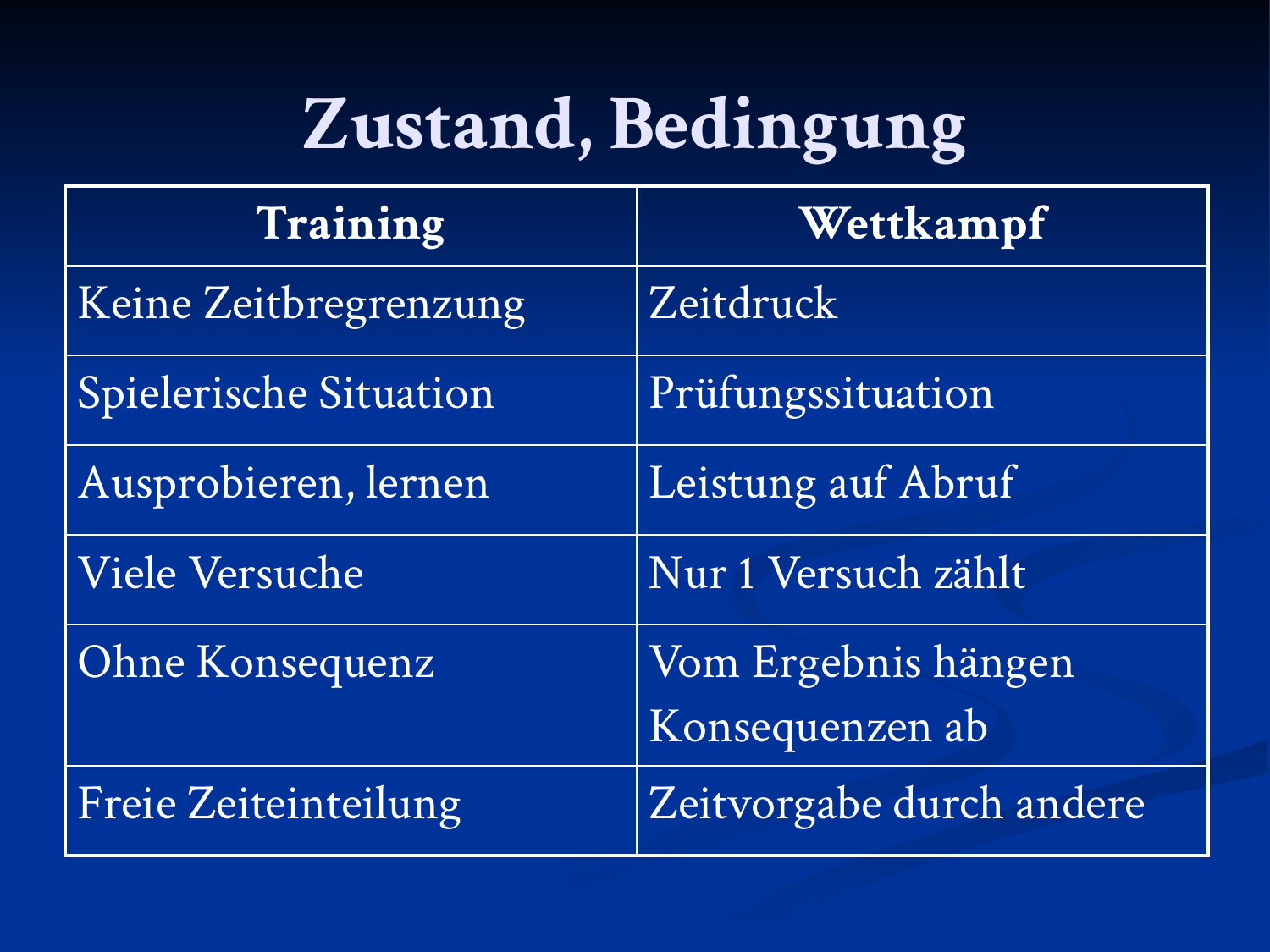

# Zustand, Bedingung
| Training | Wettkampf |
| --- | --- |
| Keine Zeitbregrenzung | Zeitdruck |
| Spielerische Situation | Prüfungssituation |
| Ausprobieren, lernen | Leistung auf Abruf |
| Viele Versuche | Nur 1 Versuch zählt |
| Ohne Konsequenz | Vom Ergebnis hängen Konsequenzen ab |
| Freie Zeiteinteilung | Zeitvorgabe durch andere |